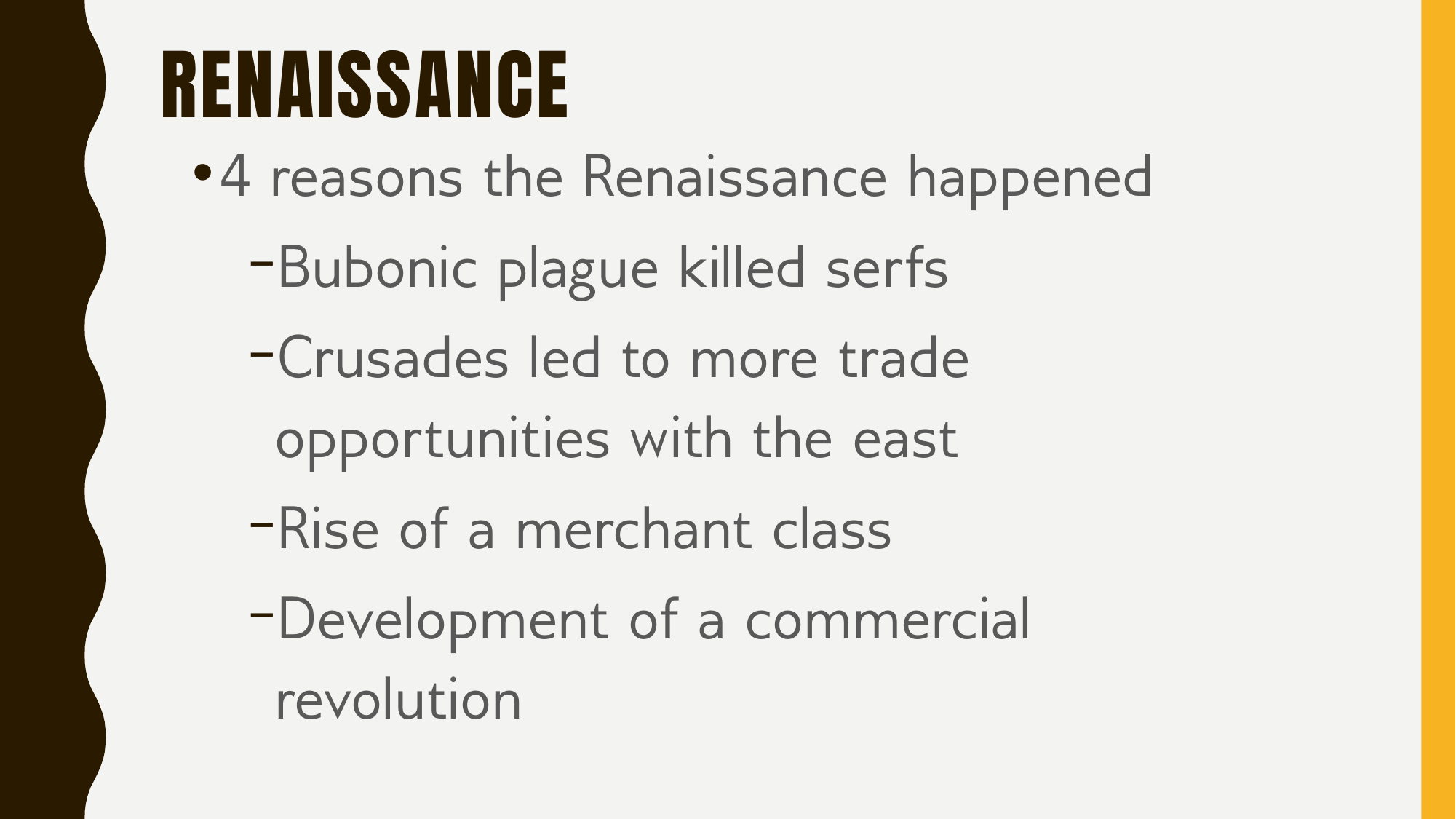

# Renaissance
4 reasons the Renaissance happened
Bubonic plague killed serfs
Crusades led to more trade opportunities with the east
Rise of a merchant class
Development of a commercial revolution